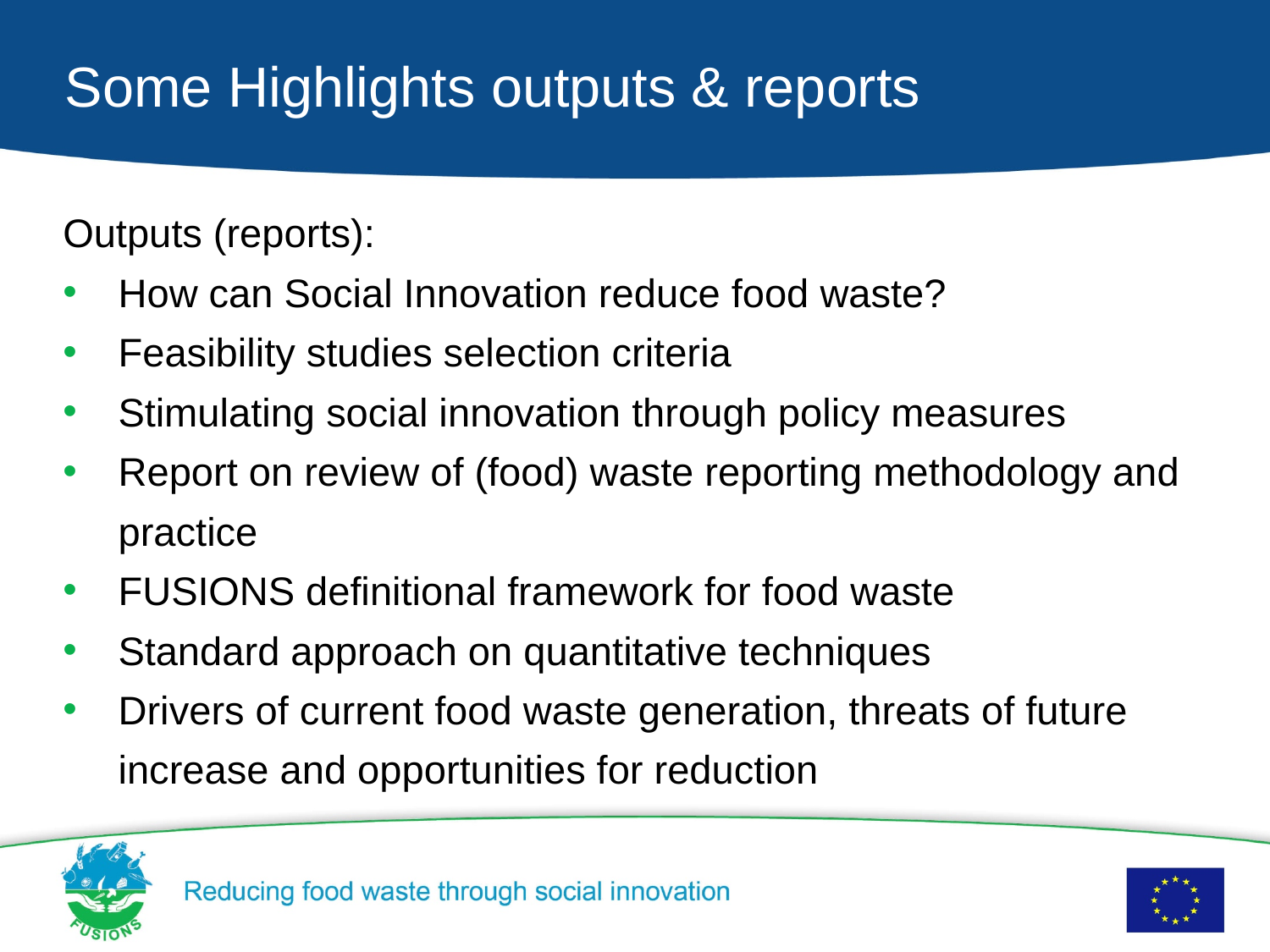

# Some Highlights outputs & reports
Outputs (reports):
How can Social Innovation reduce food waste?
Feasibility studies selection criteria
Stimulating social innovation through policy measures
Report on review of (food) waste reporting methodology and practice
FUSIONS definitional framework for food waste
Standard approach on quantitative techniques
Drivers of current food waste generation, threats of future increase and opportunities for reduction